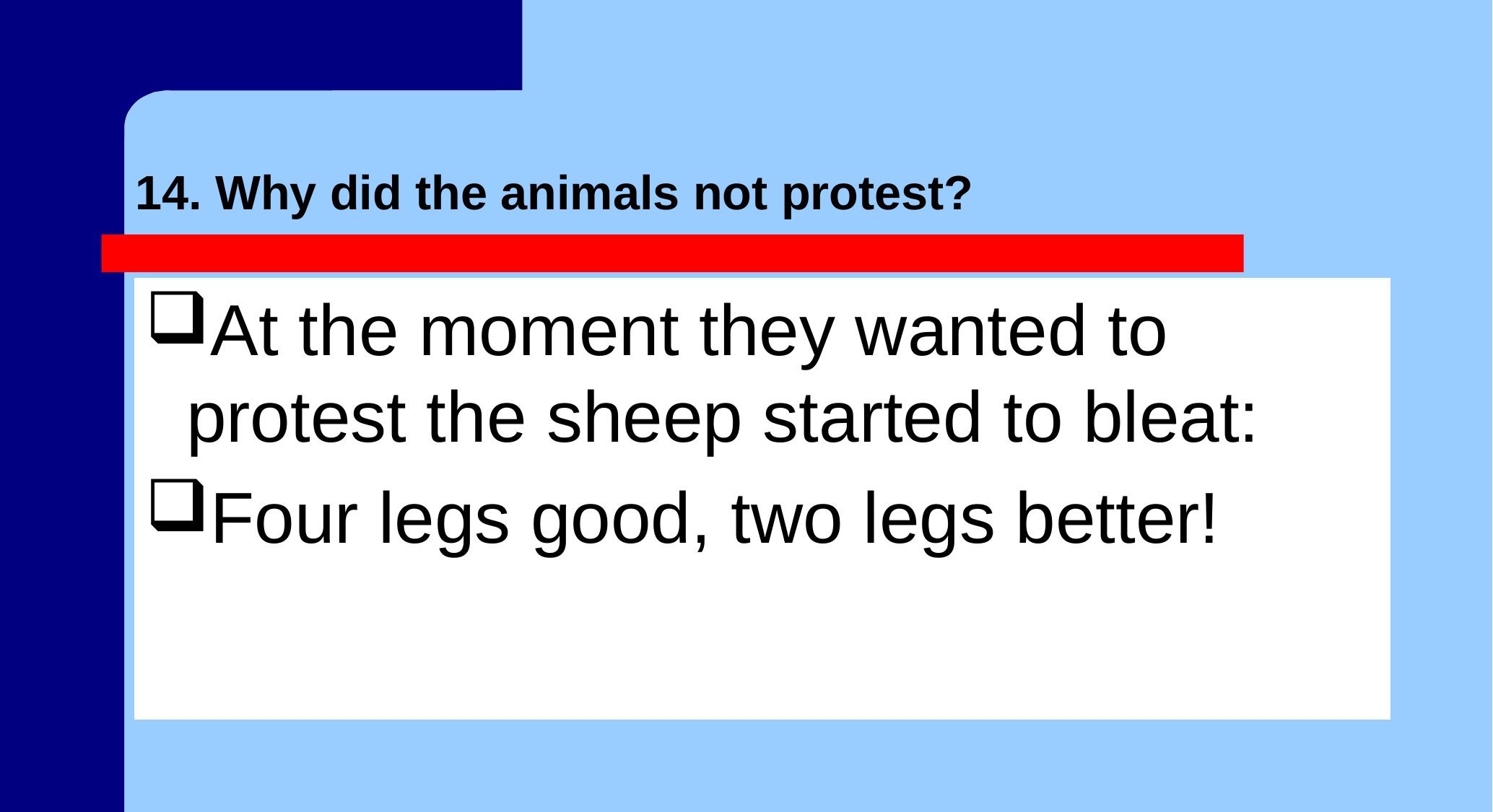

# 14. Why did the animals not protest?
At the moment they wanted to protest the sheep started to bleat:
Four legs good, two legs better!